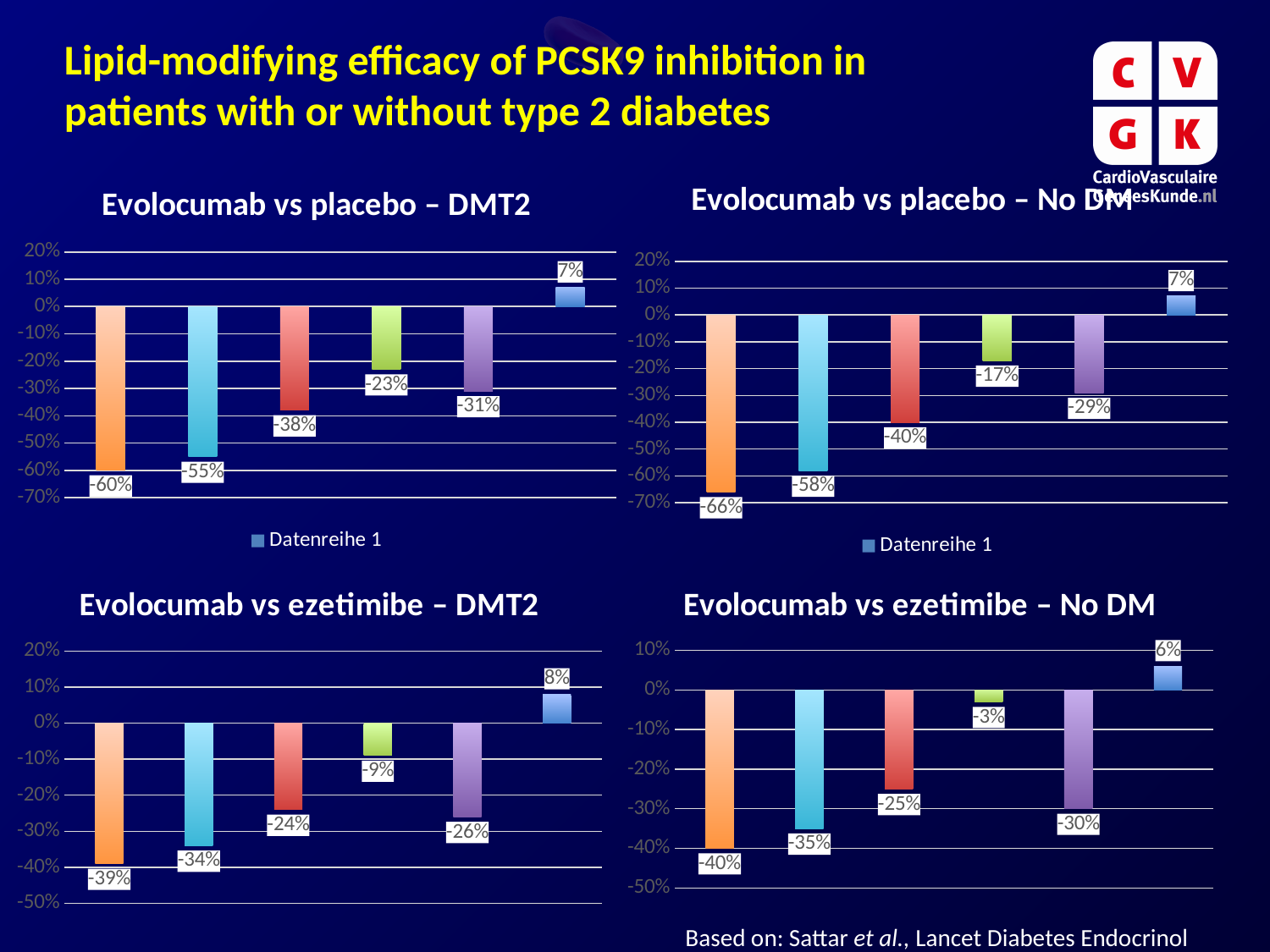

Lipid-modifying efficacy of PCSK9 inhibition in patients with or without type 2 diabetes

### Chart: Evolocumab vs placebo – DMT2

| Category | Datenreihe 1 |
|---|---|
| LDL-C | -0.6 |
| non-HDL-C | -0.55 |
| Total C | -0.38 |
| Triglycerides | -0.23 |
| Lipo(a) | -0.31 |
| HDL-C | 0.07 |

### Chart: Evolocumab vs placebo – No DM

| Category | Datenreihe 1 |
|---|---|
| LDL-C | -0.66 |
| non-HDL-C | -0.58 |
| Total C | -0.4 |
| Triglycerides | -0.17 |
| Lipo(a) | -0.29 |
| HDL-C | 0.07 |

### Chart: Evolocumab vs ezetimibe – DMT2

| Category | Datenreihe 1 |
|---|---|
| LDL-C | -0.39 |
| non-HDL-C | -0.34 |
| Total C | -0.24 |
| Triglycerides | -0.09 |
| Lipo(a) | -0.26 |
| HDL-C | 0.08 |

### Chart: Evolocumab vs ezetimibe – No DM

| Category | Datenreihe 1 |
|---|---|
| LDL-C | -0.4 |
| non-HDL-C | -0.35 |
| Total C | -0.25 |
| Triglycerides | -0.03 |
| Lipo(a) | -0.3 |
| HDL-C | 0.06 |
Based on: Sattar et al., Lancet Diabetes Endocrinol 2016